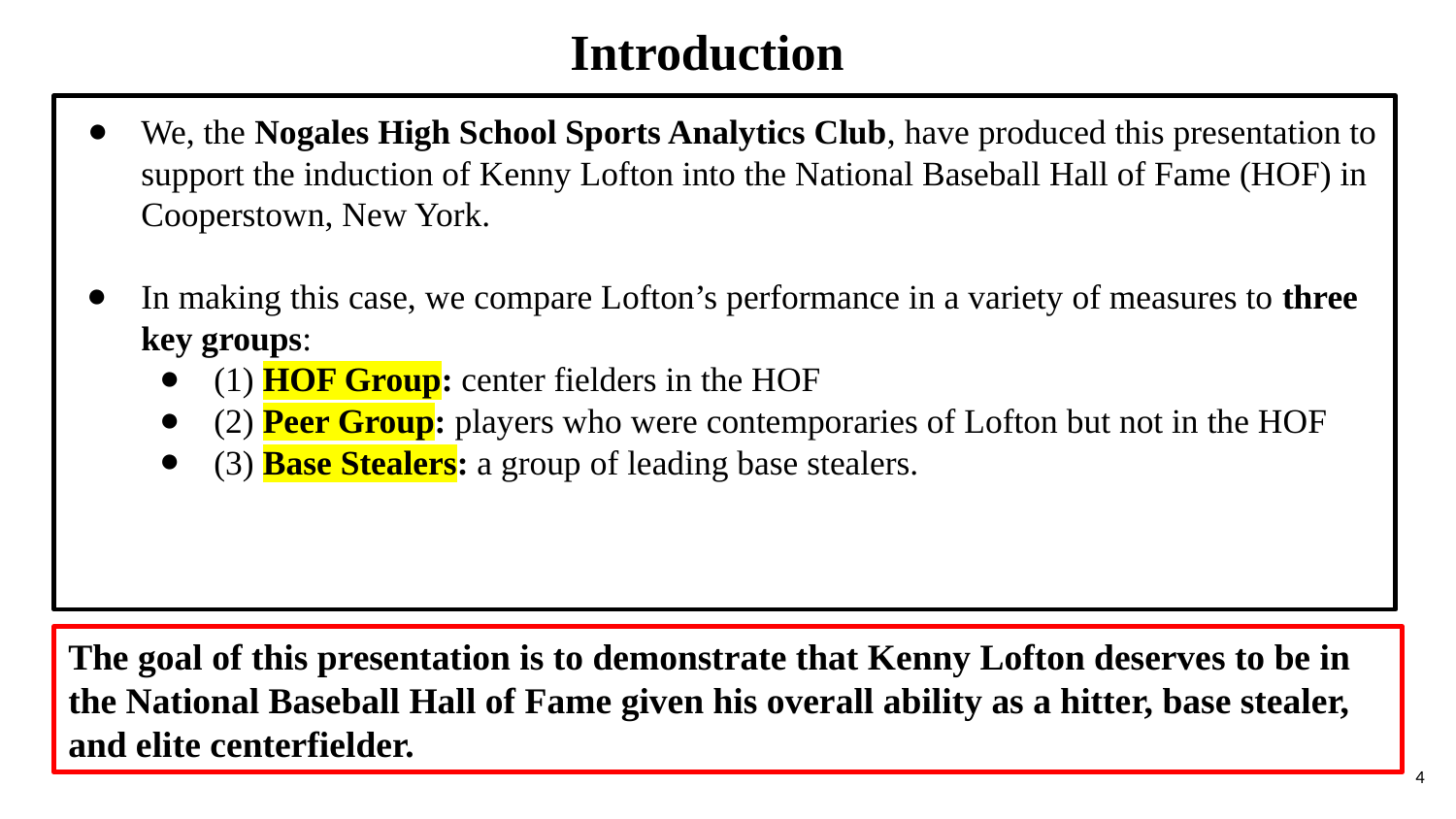

Introduction
We, the Nogales High School Sports Analytics Club, have produced this presentation to support the induction of Kenny Lofton into the National Baseball Hall of Fame (HOF) in Cooperstown, New York.

In making this case, we compare Lofton’s performance in a variety of measures to three key groups:
(1) HOF Group: center fielders in the HOF
(2) Peer Group: players who were contemporaries of Lofton but not in the HOF
(3) Base Stealers: a group of leading base stealers.
The goal of this presentation is to demonstrate that Kenny Lofton deserves to be in the National Baseball Hall of Fame given his overall ability as a hitter, base stealer, and elite centerfielder.
4